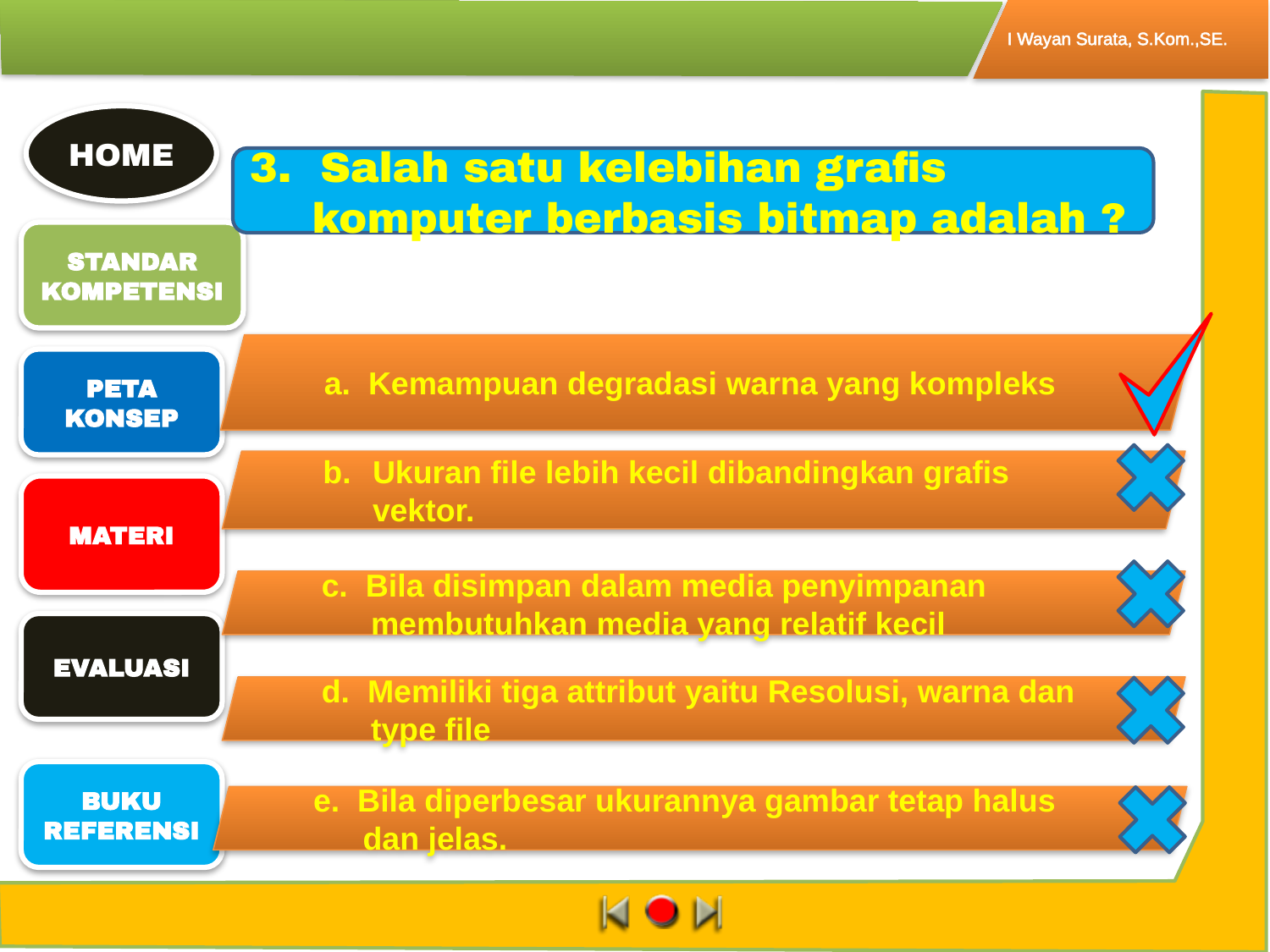

3.  Salah satu kelebihan grafis komputer berbasis bitmap adalah ?

a.  Kemampuan degradasi warna yang kompleks

b.  	Ukuran file lebih kecil dibandingkan grafis vektor.

c.  Bila disimpan dalam media penyimpanan membutuhkan media yang relatif kecil

d.  Memiliki tiga attribut yaitu Resolusi, warna dan type file

e.  Bila diperbesar ukurannya gambar tetap halus dan jelas.